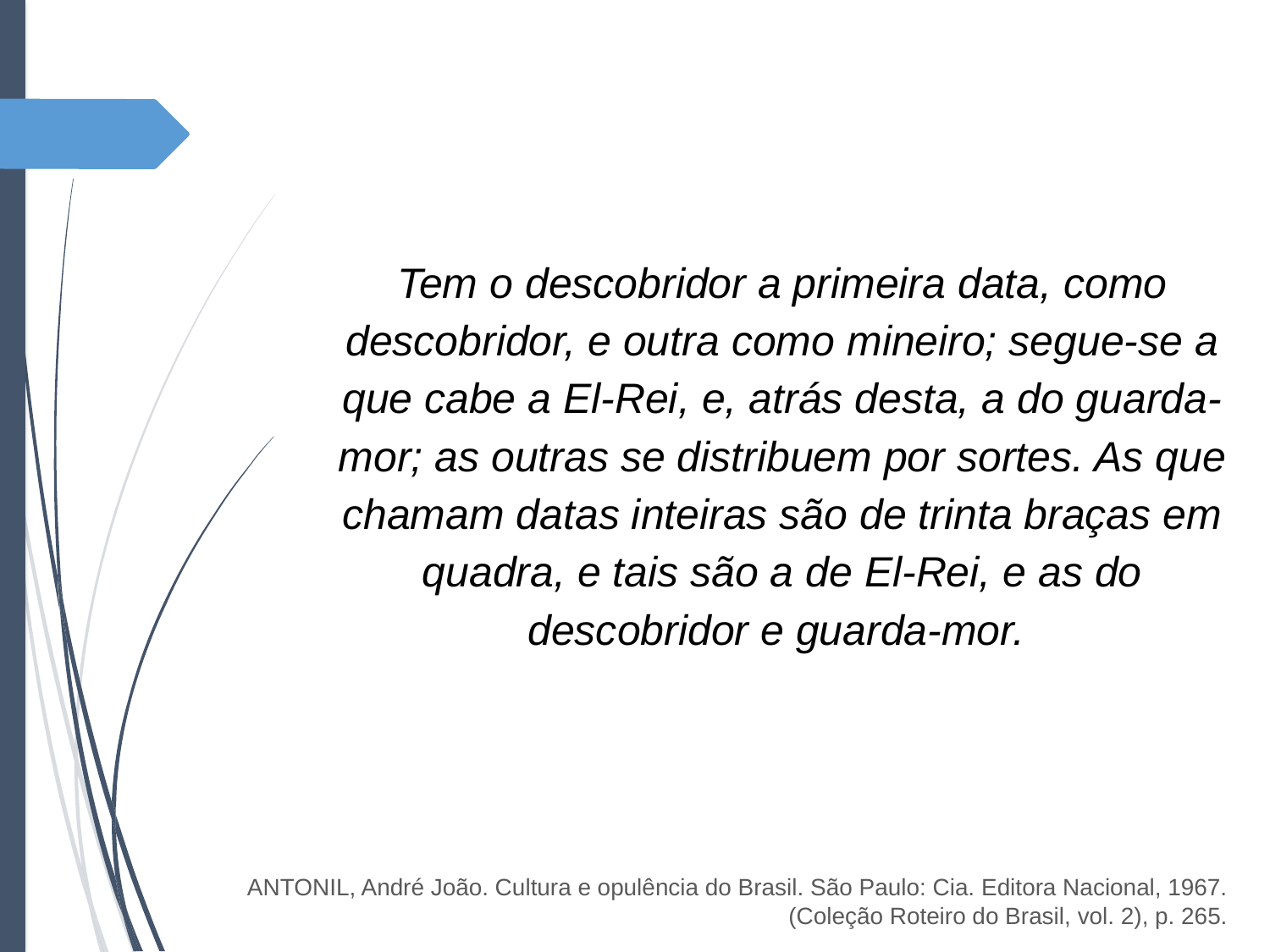

Tem o descobridor a primeira data, como descobridor, e outra como mineiro; segue-se a que cabe a El-Rei, e, atrás desta, a do guarda-mor; as outras se distribuem por sortes. As que chamam datas inteiras são de trinta braças em quadra, e tais são a de El-Rei, e as do descobridor e guarda-mor.
ANTONIL, André João. Cultura e opulência do Brasil. São Paulo: Cia. Editora Nacional, 1967. (Coleção Roteiro do Brasil, vol. 2), p. 265.